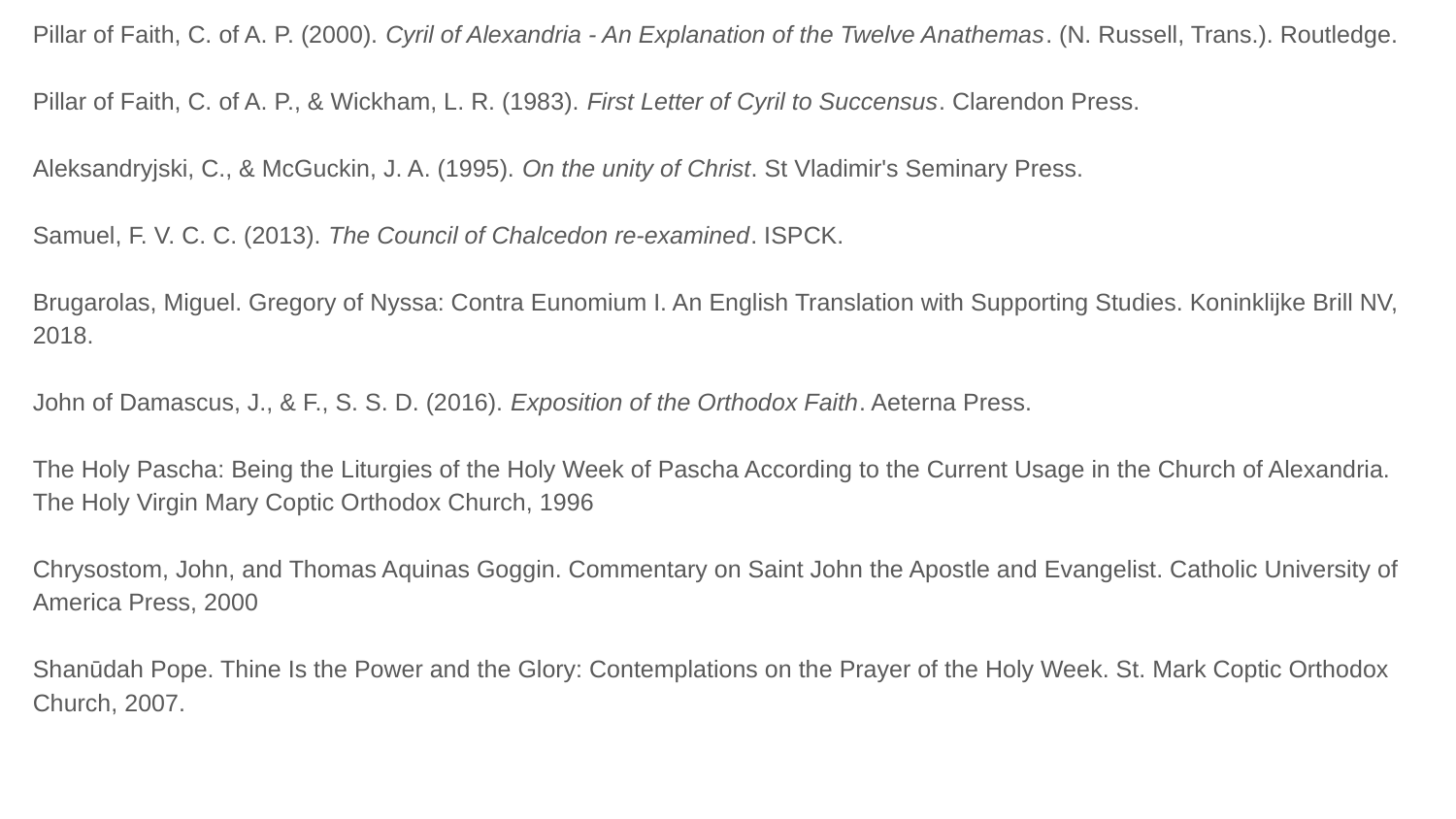

Pillar of Faith, C. of A. P. (2000). Cyril of Alexandria - An Explanation of the Twelve Anathemas. (N. Russell, Trans.). Routledge.

Pillar of Faith, C. of A. P., & Wickham, L. R. (1983). First Letter of Cyril to Succensus. Clarendon Press.

Aleksandryjski, C., & McGuckin, J. A. (1995). On the unity of Christ. St Vladimir's Seminary Press.

Samuel, F. V. C. C. (2013). The Council of Chalcedon re-examined. ISPCK.

Brugarolas, Miguel. Gregory of Nyssa: Contra Eunomium I. An English Translation with Supporting Studies. Koninklijke Brill NV, 2018.

John of Damascus, J., & F., S. S. D. (2016). Exposition of the Orthodox Faith. Aeterna Press.

The Holy Pascha: Being the Liturgies of the Holy Week of Pascha According to the Current Usage in the Church of Alexandria. The Holy Virgin Mary Coptic Orthodox Church, 1996

Chrysostom, John, and Thomas Aquinas Goggin. Commentary on Saint John the Apostle and Evangelist. Catholic University of America Press, 2000

Shanūdah Pope. Thine Is the Power and the Glory: Contemplations on the Prayer of the Holy Week. St. Mark Coptic Orthodox Church, 2007.